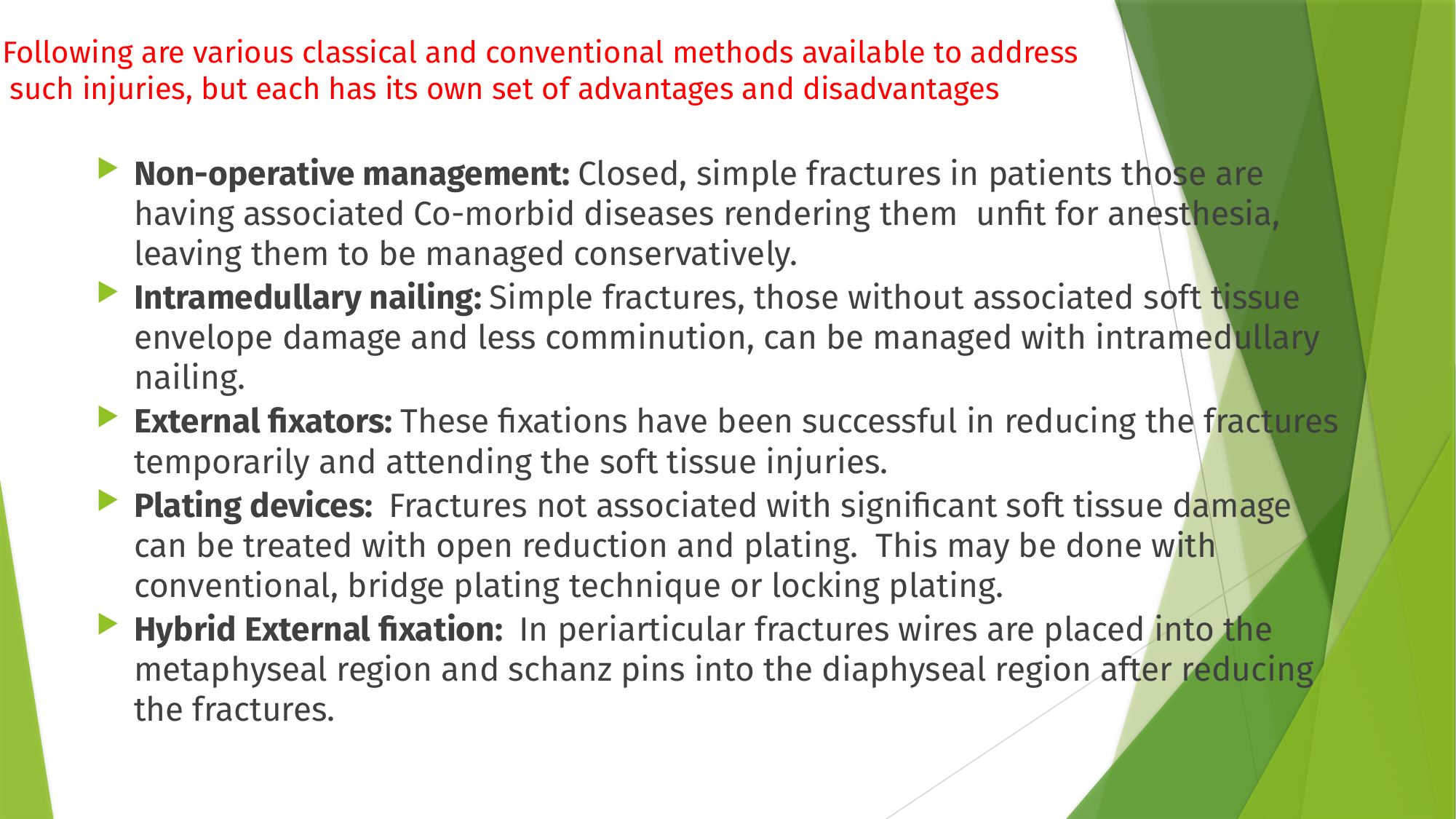

# Following are various classical and conventional methods available to address such injuries, but each has its own set of advantages and disadvantages

Non-operative management: Closed, simple fractures in patients those are having associated Co-morbid diseases rendering them  unfit for anesthesia, leaving them to be managed conservatively.
Intramedullary nailing: Simple fractures, those without associated soft tissue envelope damage and less comminution, can be managed with intramedullary nailing.
External fixators: These fixations have been successful in reducing the fractures temporarily and attending the soft tissue injuries.
Plating devices:  Fractures not associated with significant soft tissue damage can be treated with open reduction and plating.  This may be done with conventional, bridge plating technique or locking plating.
Hybrid External fixation:  In periarticular fractures wires are placed into the metaphyseal region and schanz pins into the diaphyseal region after reducing the fractures.